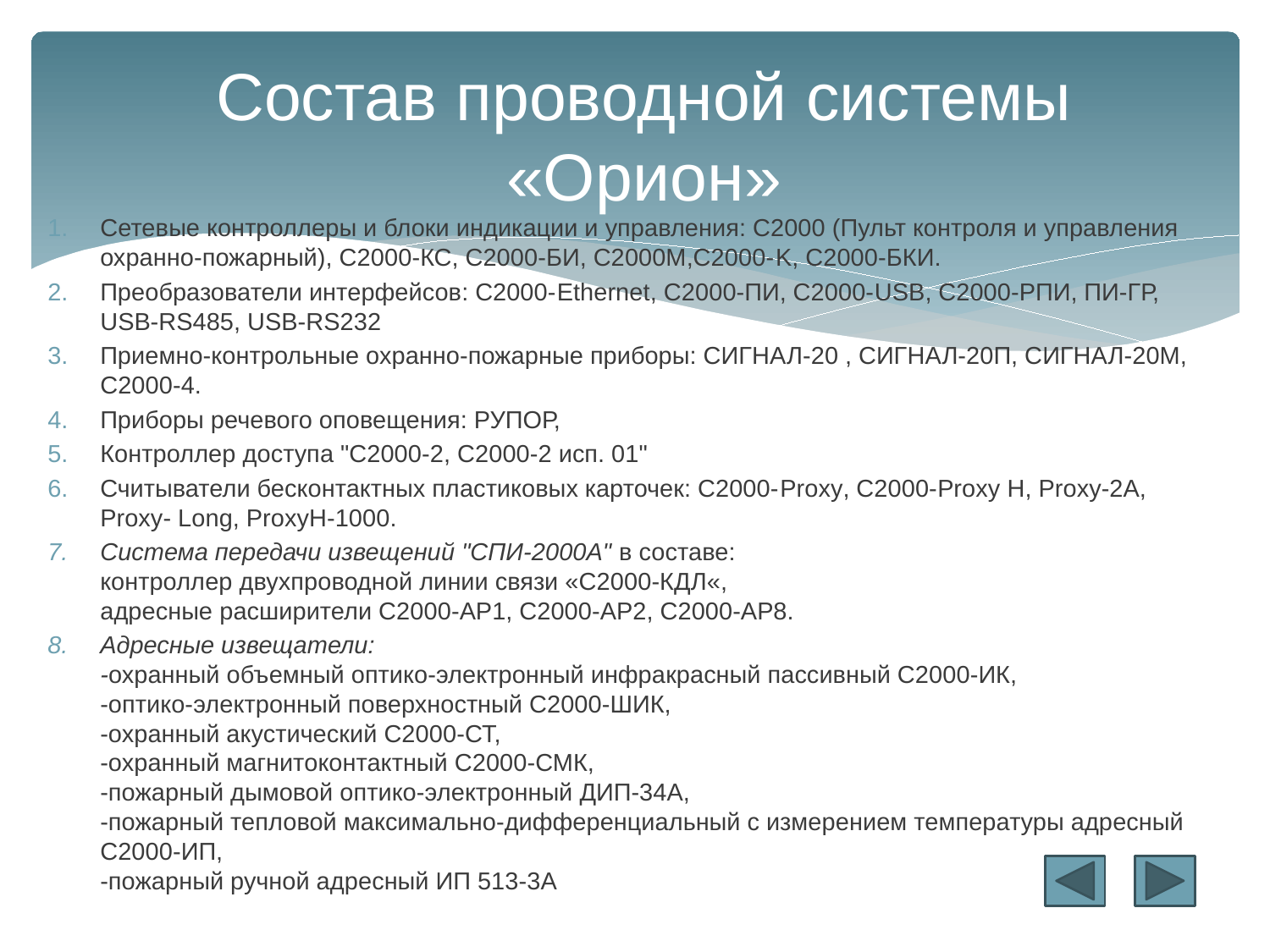

# Состав проводной системы «Орион»
Сетевые контроллеры и блоки индикации и управления: С2000 (Пульт контроля и управления охранно-пожарный), С2000-КС, С2000-БИ, С2000М,С2000-K, С2000-БКИ.
Преобразователи интерфейсов: С2000-Ethernet, С2000-ПИ, С2000-USB, С2000-РПИ, ПИ-ГР, USB-RS485, USB-RS232
Приемно-контрольные охранно-пожарные приборы: СИГНАЛ-20 , СИГНАЛ-20П, СИГНАЛ-20М, С2000-4.
Приборы речевого оповещения: РУПОР,
Контроллер доступа "С2000-2, С2000-2 исп. 01"
Считыватели бесконтактных пластиковых карточек: С2000-Proxy, С2000-Proxy H, Proxy-2А, Proxy- Long, ProxyH-1000.
Система передачи извещений "СПИ-2000А" в составе:
контроллер двухпроводной линии связи «С2000-КДЛ«,
адресные расширители С2000-АР1, С2000-АР2, С2000-АР8.
Адресные извещатели:
-охранный объемный оптико-электронный инфракрасный пассивный С2000-ИК,
-оптико-электронный поверхностный С2000-ШИК,
-охранный акустический С2000-СТ,
-охранный магнитоконтактный С2000-СМК,
-пожарный дымовой оптико-электронный ДИП-34А,
-пожарный тепловой максимально-дифференциальный с измерением температуры адресный С2000-ИП,
-пожарный ручной адресный ИП 513-3А